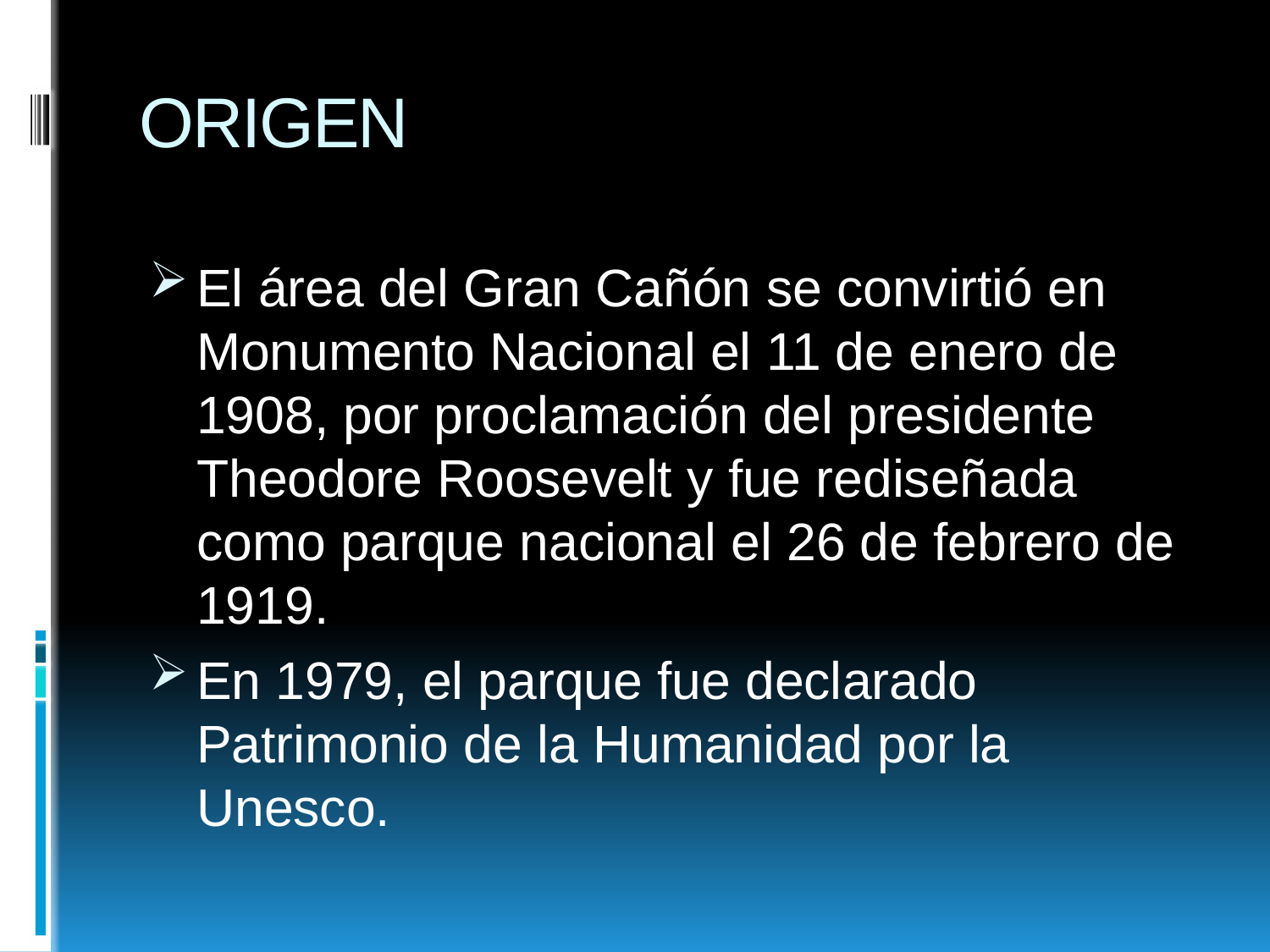

# ORIGEN
El área del Gran Cañón se convirtió en Monumento Nacional el 11 de enero de 1908, por proclamación del presidente Theodore Roosevelt y fue rediseñada como parque nacional el 26 de febrero de 1919.
En 1979, el parque fue declarado Patrimonio de la Humanidad por la Unesco.